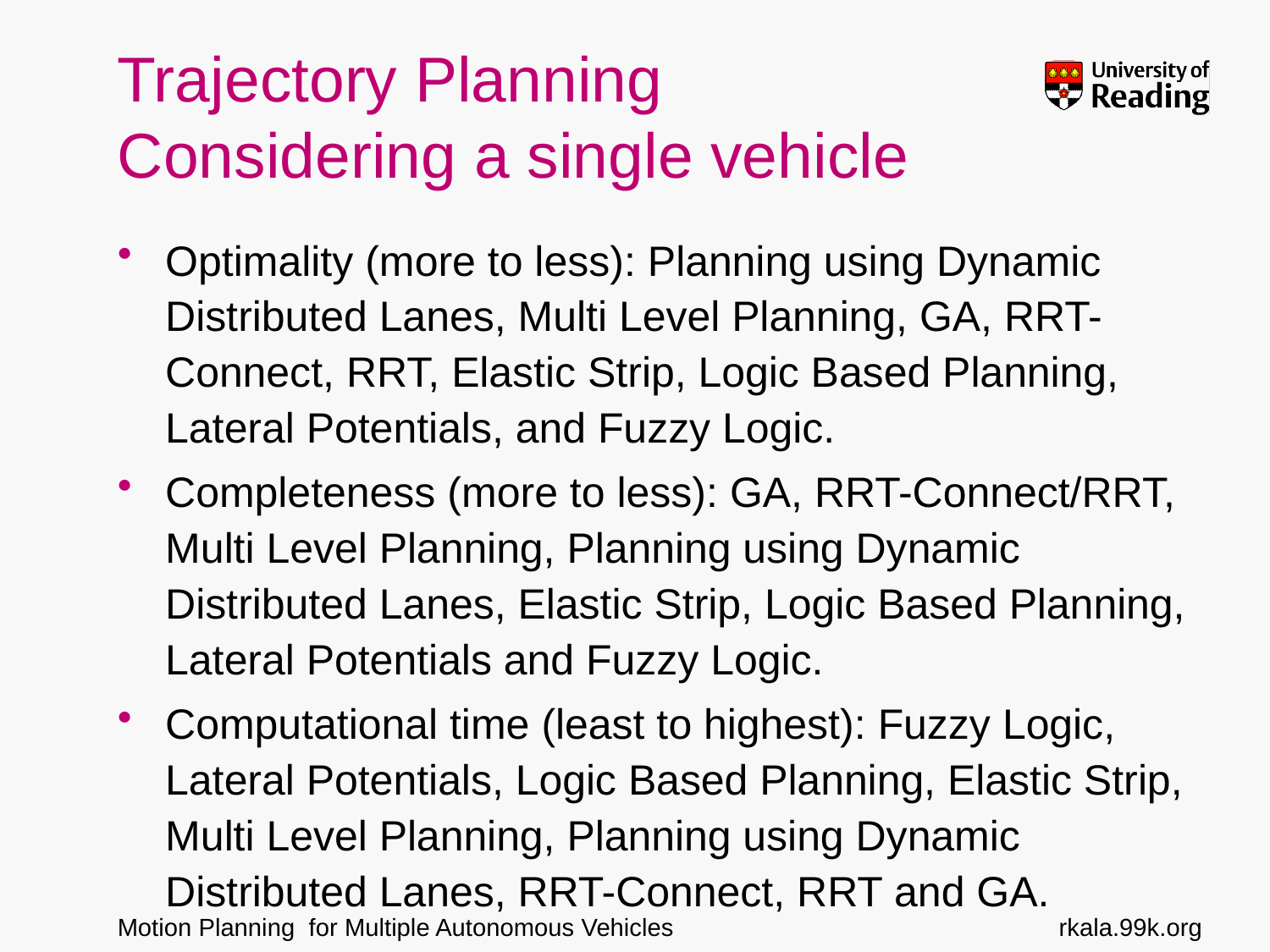

# Trajectory Planning Considering a single vehicle
Optimality (more to less): Planning using Dynamic Distributed Lanes, Multi Level Planning, GA, RRT-Connect, RRT, Elastic Strip, Logic Based Planning, Lateral Potentials, and Fuzzy Logic.
Completeness (more to less): GA, RRT-Connect/RRT, Multi Level Planning, Planning using Dynamic Distributed Lanes, Elastic Strip, Logic Based Planning, Lateral Potentials and Fuzzy Logic.
Computational time (least to highest): Fuzzy Logic, Lateral Potentials, Logic Based Planning, Elastic Strip, Multi Level Planning, Planning using Dynamic Distributed Lanes, RRT-Connect, RRT and GA.
rkala.99k.org